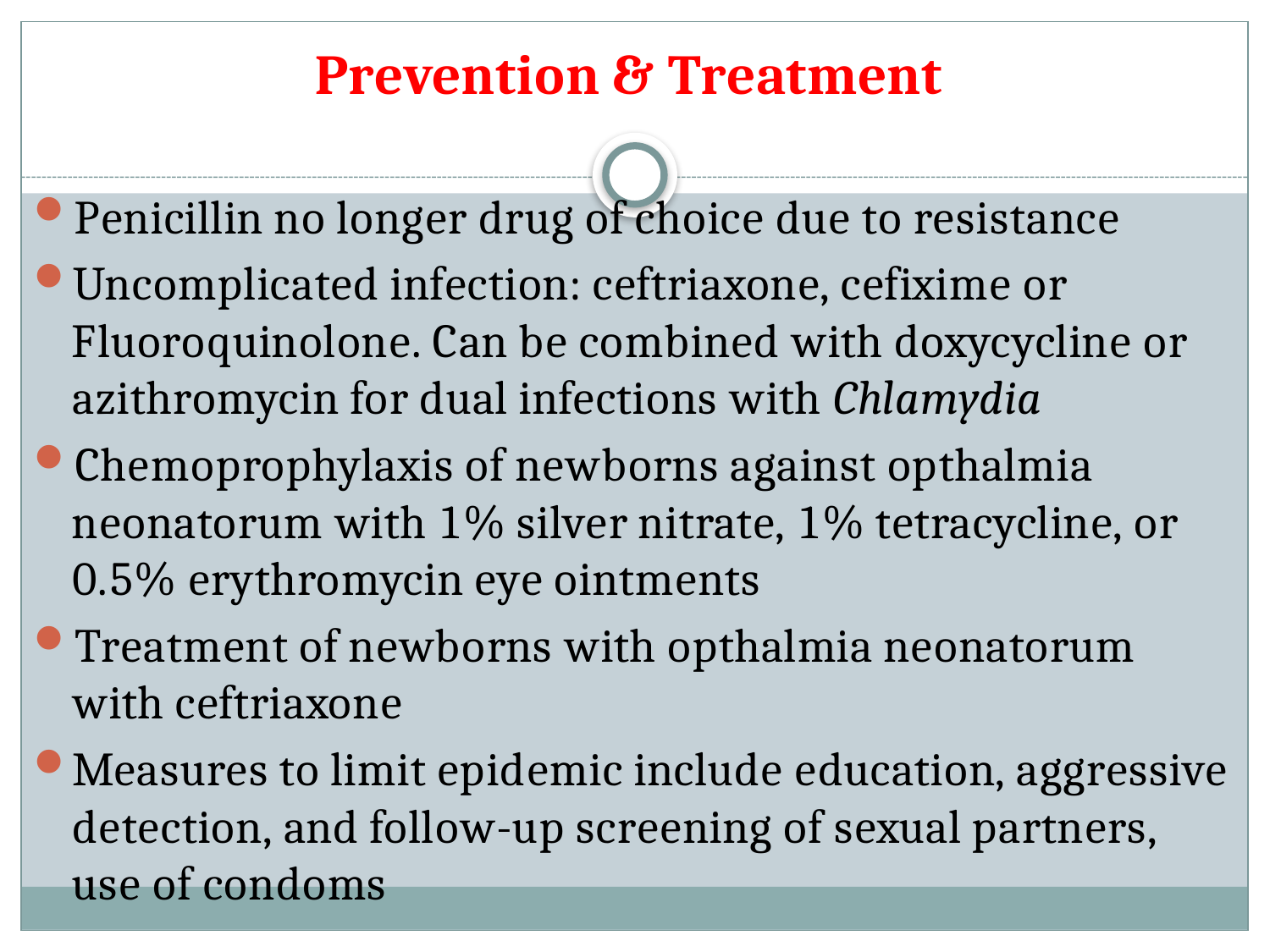

# Prevention & Treatment
Penicillin no longer drug of choice due to resistance
Uncomplicated infection: ceftriaxone, cefixime or Fluoroquinolone. Can be combined with doxycycline or azithromycin for dual infections with Chlamydia
Chemoprophylaxis of newborns against opthalmia neonatorum with 1% silver nitrate, 1% tetracycline, or 0.5% erythromycin eye ointments
Treatment of newborns with opthalmia neonatorum with ceftriaxone
Measures to limit epidemic include education, aggressive detection, and follow-up screening of sexual partners, use of condoms